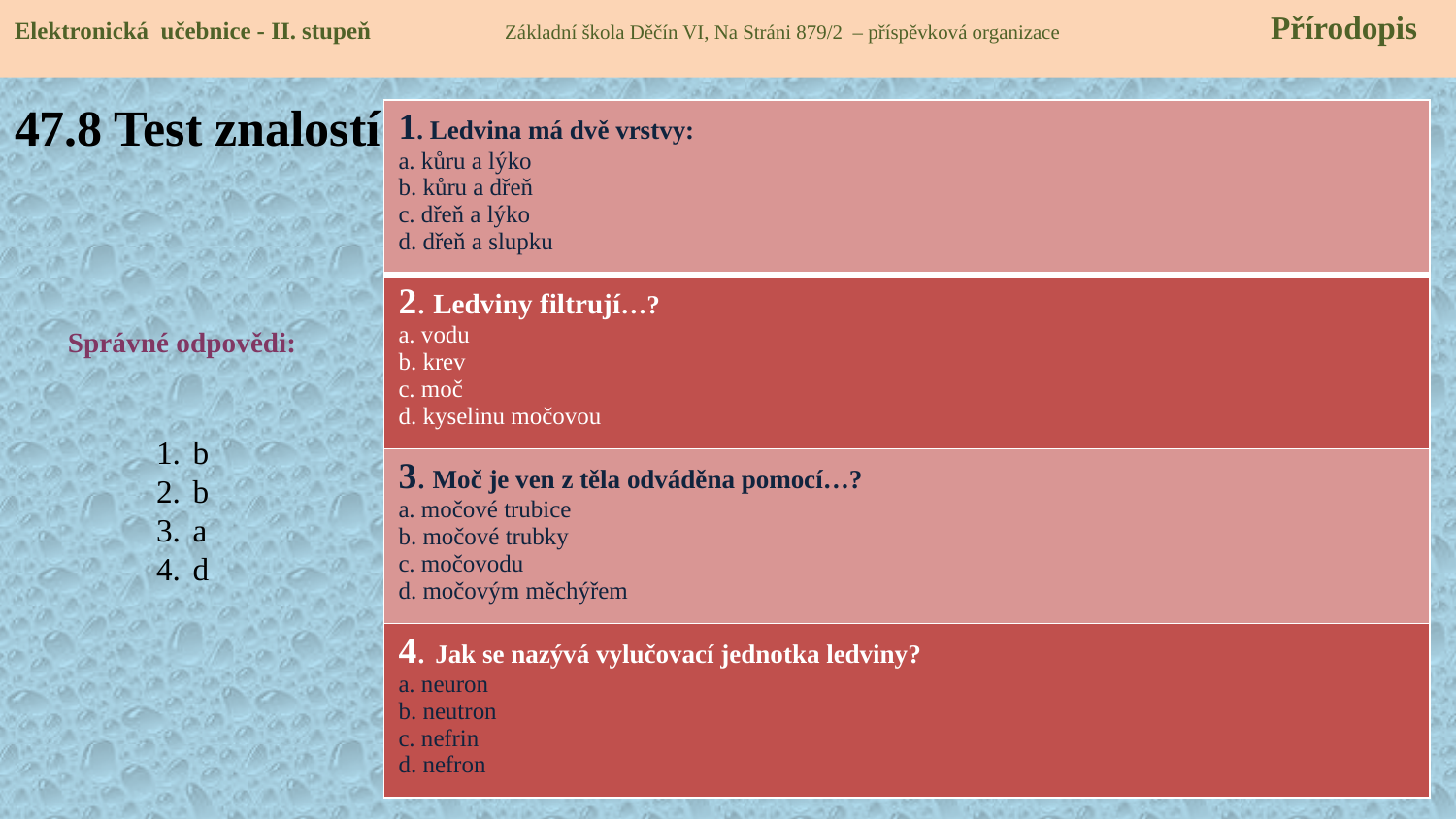

Elektronická  učebnice - II. stupeň                      Základní škola Děčín VI, Na Stráni 879/2  – příspěvková organizace                       	                  Přírodopis

# 47.8 Test znalostí
| 1. Ledvina má dvě vrstvy: a. kůru a lýko b. kůru a dřeň c. dřeň a lýko d. dřeň a slupku |
| --- |
| 2. Ledviny filtrují…? a. vodu b. krev c. moč d. kyselinu močovou |
| 3. Moč je ven z těla odváděna pomocí…? a. močové trubice b. močové trubky c. močovodu d. močovým měchýřem |
| 4. Jak se nazývá vylučovací jednotka ledviny? a. neuron b. neutron c. nefrin d. nefron |
Správné odpovědi:

b
b
a
d